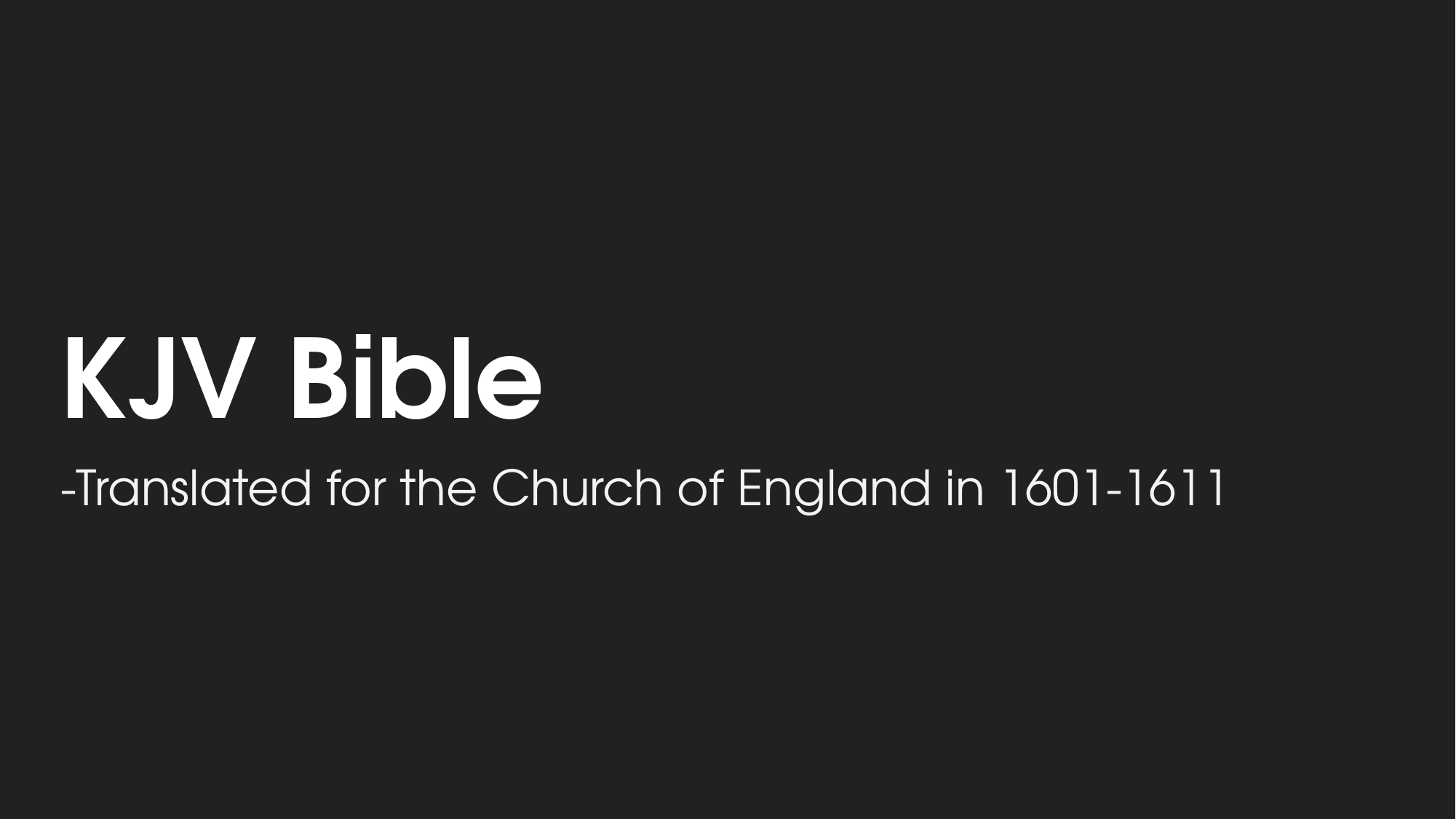

# KJV Bible
-Translated for the Church of England in 1601-1611